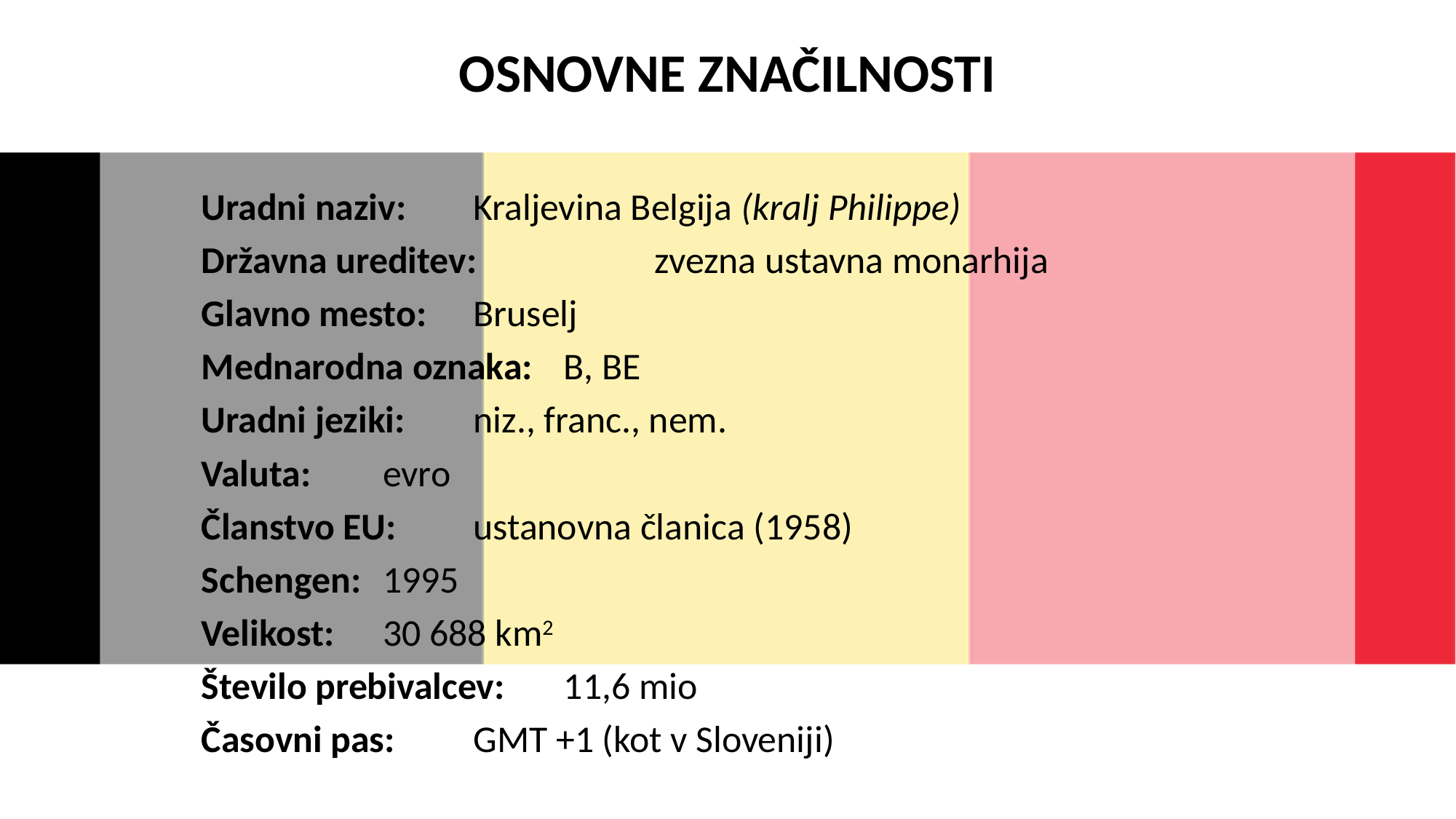

OSNOVNE ZNAČILNOSTI

		Uradni naziv: 		Kraljevina Belgija (kralj Philippe)
		Državna ureditev: 		zvezna ustavna monarhija
		Glavno mesto: 		Bruselj
		Mednarodna oznaka: 	B, BE
		Uradni jeziki: 		niz., franc., nem.
		Valuta: 			evro
		Članstvo EU: 		ustanovna članica (1958)
		Schengen: 			1995
		Velikost: 			30 688 km2
		Število prebivalcev: 	11,6 mio
		Časovni pas: 		GMT +1 (kot v Sloveniji)